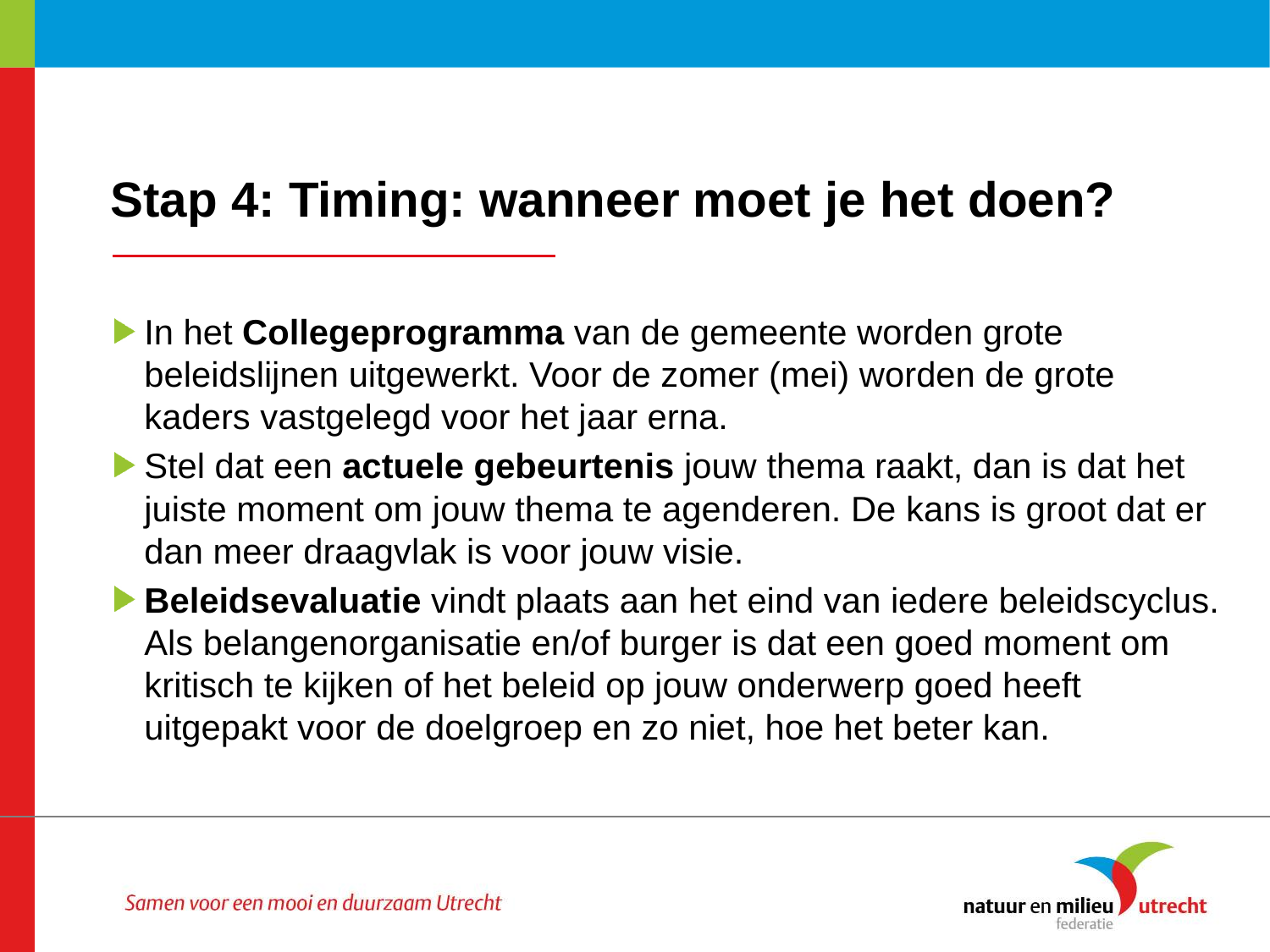

Stap 4: Timing: wanneer moet je het doen?
In het Collegeprogramma van de gemeente worden grote beleidslijnen uitgewerkt. Voor de zomer (mei) worden de grote kaders vastgelegd voor het jaar erna.
Stel dat een actuele gebeurtenis jouw thema raakt, dan is dat het juiste moment om jouw thema te agenderen. De kans is groot dat er dan meer draagvlak is voor jouw visie.
Beleidsevaluatie vindt plaats aan het eind van iedere beleidscyclus. Als belangenorganisatie en/of burger is dat een goed moment om kritisch te kijken of het beleid op jouw onderwerp goed heeft uitgepakt voor de doelgroep en zo niet, hoe het beter kan.